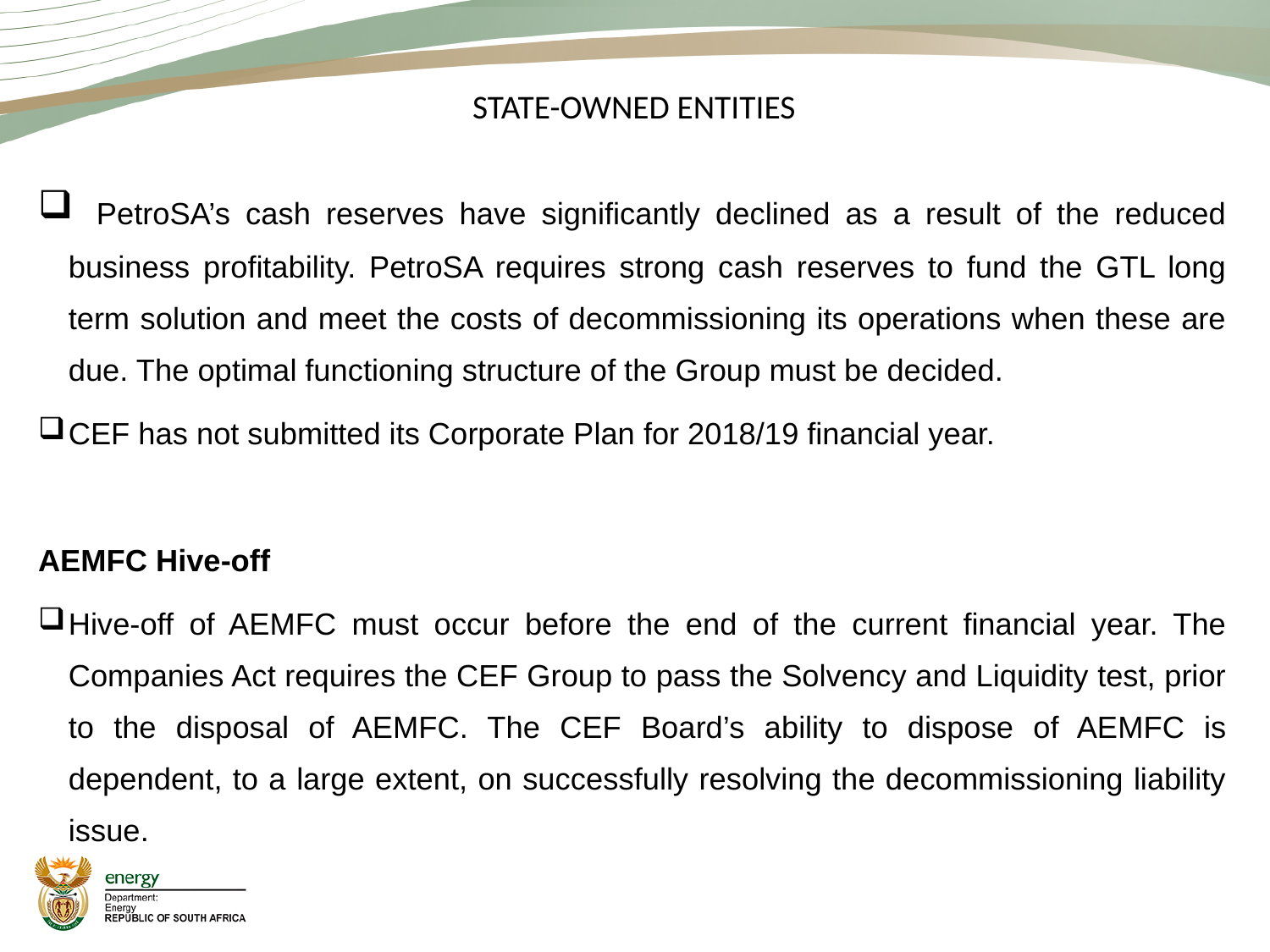

# STATE-OWNED ENTITIES

  PetroSA’s cash reserves have significantly declined as a result of the reduced business profitability. PetroSA requires strong cash reserves to fund the GTL long term solution and meet the costs of decommissioning its operations when these are due. The optimal functioning structure of the Group must be decided.
CEF has not submitted its Corporate Plan for 2018/19 financial year.

AEMFC Hive-off
Hive-off of AEMFC must occur before the end of the current financial year. The Companies Act requires the CEF Group to pass the Solvency and Liquidity test, prior to the disposal of AEMFC. The CEF Board’s ability to dispose of AEMFC is dependent, to a large extent, on successfully resolving the decommissioning liability issue.